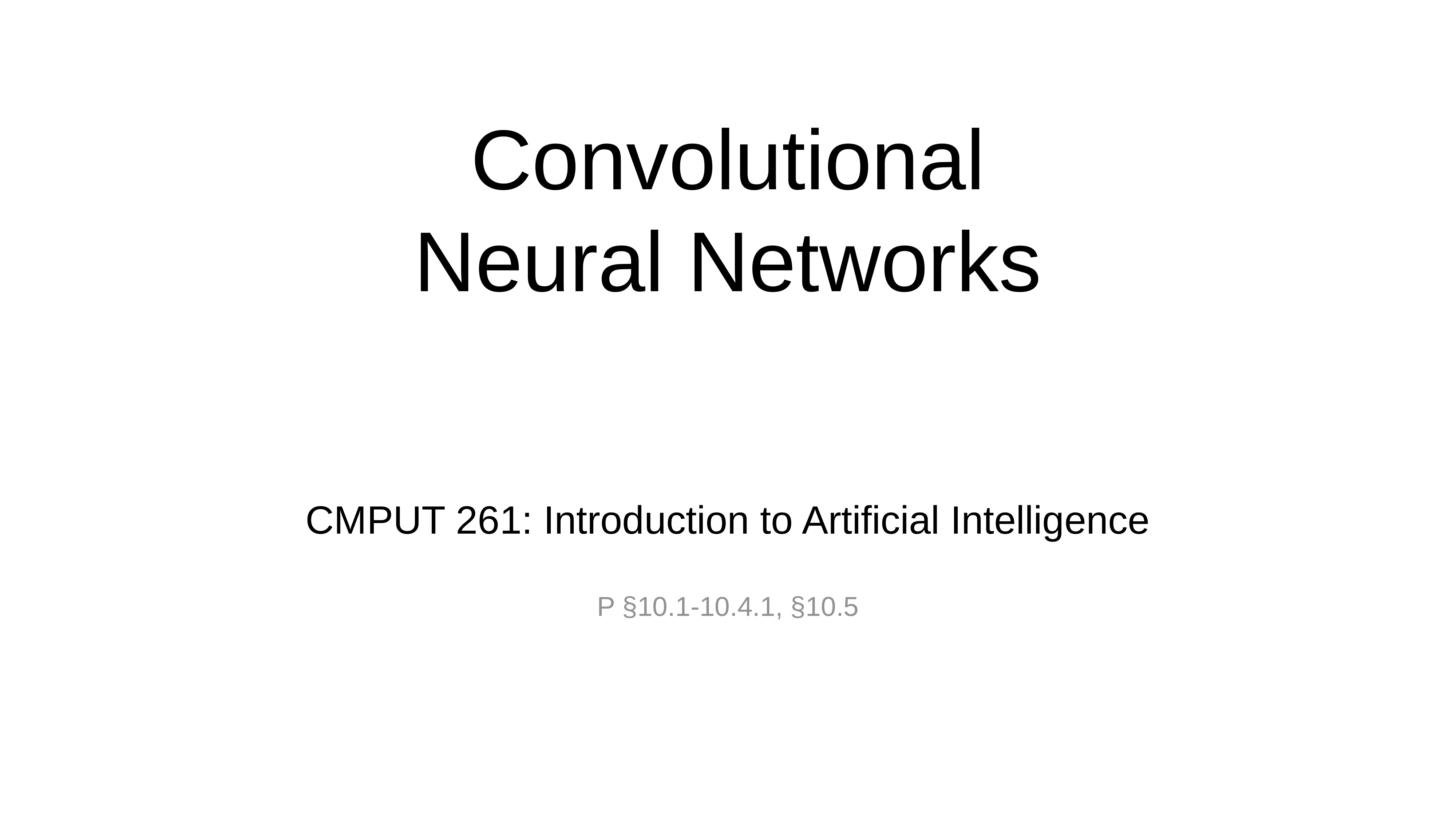

# Convolutional
Neural Networks
CMPUT 261: Introduction to Artificial Intelligence
P §10.1-10.4.1, §10.5